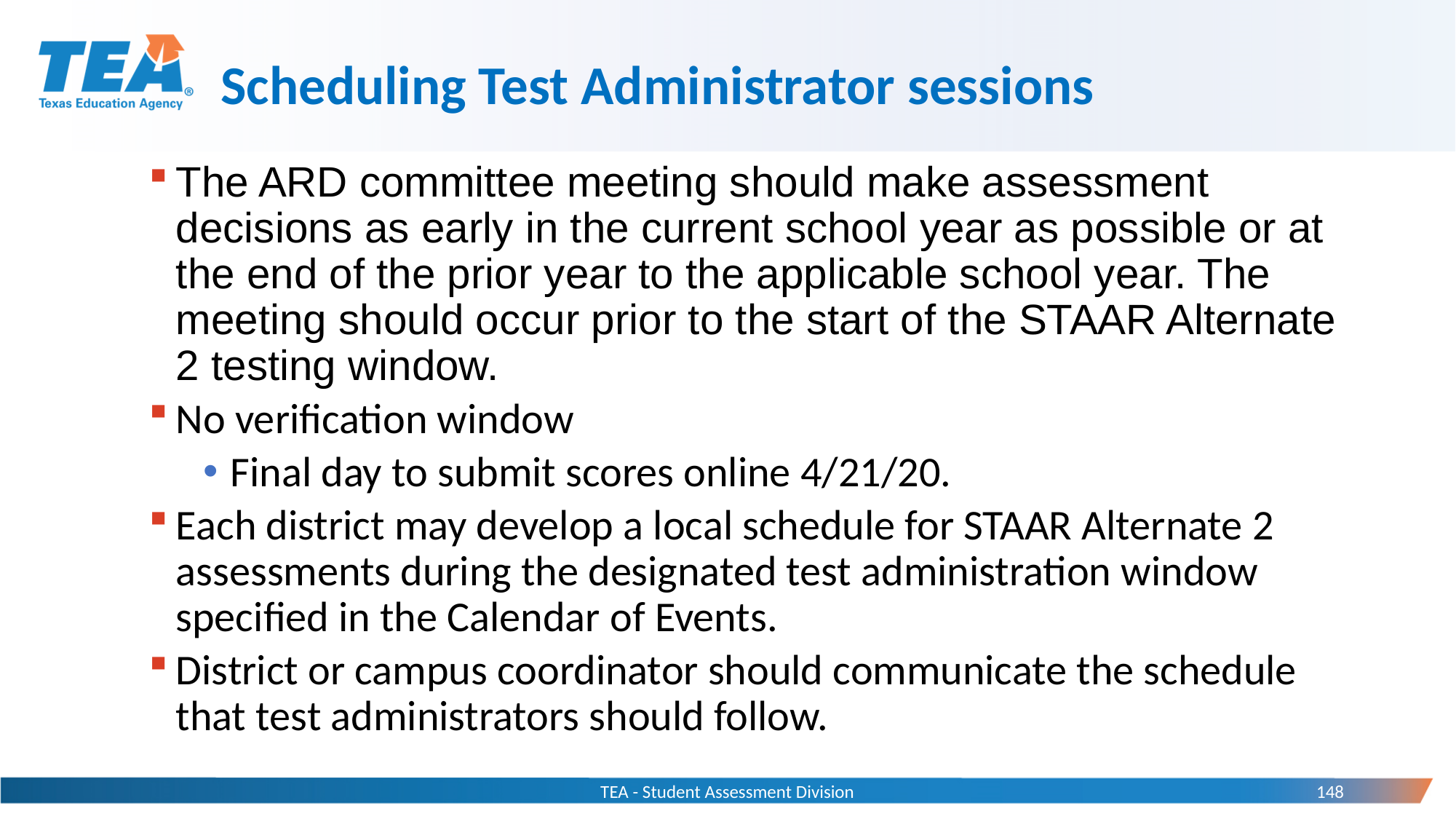

# Scheduling Test Administrator sessions
The ARD committee meeting should make assessment decisions as early in the current school year as possible or at the end of the prior year to the applicable school year. The meeting should occur prior to the start of the STAAR Alternate 2 testing window.
No verification window
Final day to submit scores online 4/21/20.
Each district may develop a local schedule for STAAR Alternate 2 assessments during the designated test administration window specified in the Calendar of Events.
District or campus coordinator should communicate the schedule that test administrators should follow.
TEA - Student Assessment Division
148